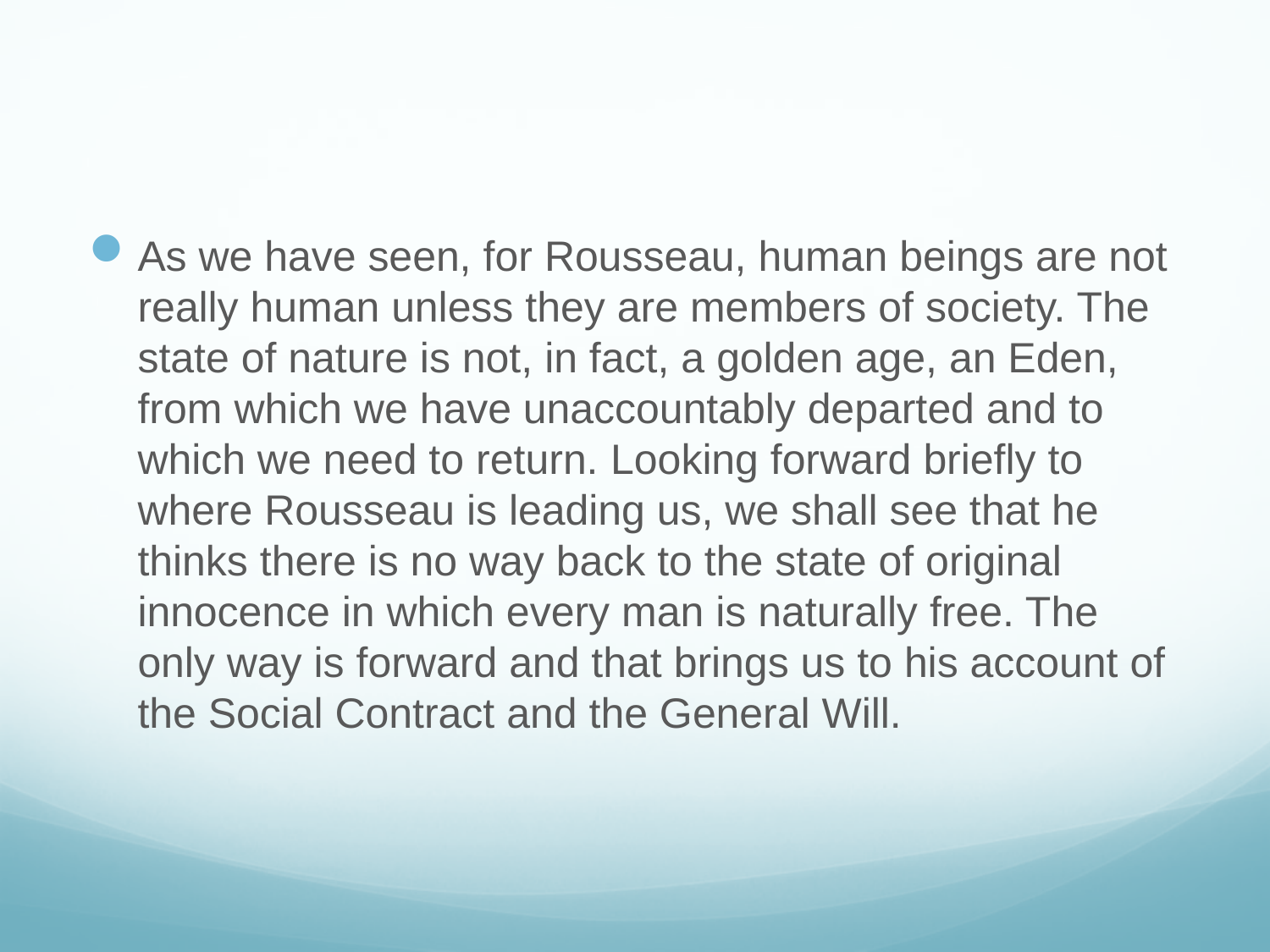

#
As we have seen, for Rousseau, human beings are not really human unless they are members of society. The state of nature is not, in fact, a golden age, an Eden, from which we have unaccountably departed and to which we need to return. Looking forward briefly to where Rousseau is leading us, we shall see that he thinks there is no way back to the state of original innocence in which every man is naturally free. The only way is forward and that brings us to his account of the Social Contract and the General Will.